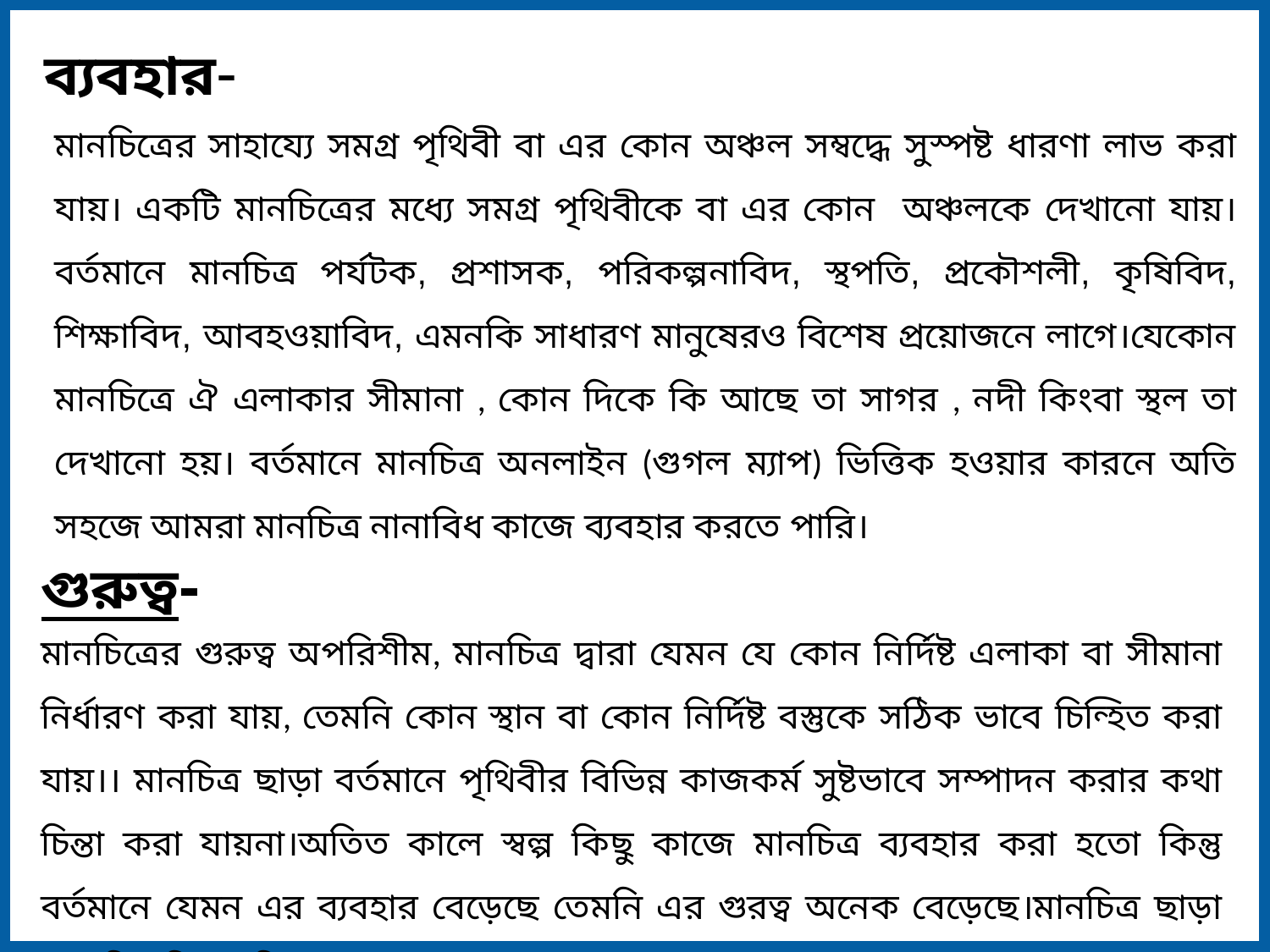

ব্যবহার-
মানচিত্রের সাহায্যে সমগ্র পৃথিবী বা এর কোন অঞ্চল সম্বদ্ধে সুস্পষ্ট ধারণা লাভ করা যায়। একটি মানচিত্রের মধ্যে সমগ্র পৃথিবীকে বা এর কোন  অঞ্চলকে দেখানো যায়। বর্তমানে মানচিত্র পর্যটক, প্রশাসক, পরিকল্পনাবিদ, স্থপতি, প্রকৌশলী, কৃষিবিদ, শিক্ষাবিদ, আবহওয়াবিদ, এমনকি সাধারণ মানুষেরও বিশেষ প্রয়োজনে লাগে।যেকোন মানচিত্রে ঐ এলাকার সীমানা , কোন দিকে কি আছে তা সাগর , নদী কিংবা স্থল তা দেখানো হয়। বর্তমানে মানচিত্র অনলাইন (গুগল ম্যাপ) ভিত্তিক হওয়ার কারনে অতি সহজে আমরা মানচিত্র নানাবিধ কাজে ব্যবহার করতে পারি।
গুরুত্ব-
মানচিত্রের গুরুত্ব অপরিশীম, মানচিত্র দ্বারা যেমন যে কোন নির্দিষ্ট এলাকা বা সীমানা নির্ধারণ করা যায়, তেমনি কোন স্থান বা কোন নির্দিষ্ট বস্তুকে সঠিক ভাবে চিন্হিত করা যায়।। মানচিত্র ছাড়া বর্তমানে পৃথিবীর বিভিন্ন কাজকর্ম সুষ্টভাবে সম্পাদন করার কথা চিন্তা করা যায়না।অতিত কালে স্বল্প কিছু কাজে মানচিত্র ব্যবহার করা হতো কিন্তু বর্তমানে যেমন এর ব্যবহার বেড়েছে তেমনি এর গুরত্ব অনেক বেড়েছে।মানচিত্র ছাড়া আধুনির বিশ্ব স্থবির হয়ে পড়বে।